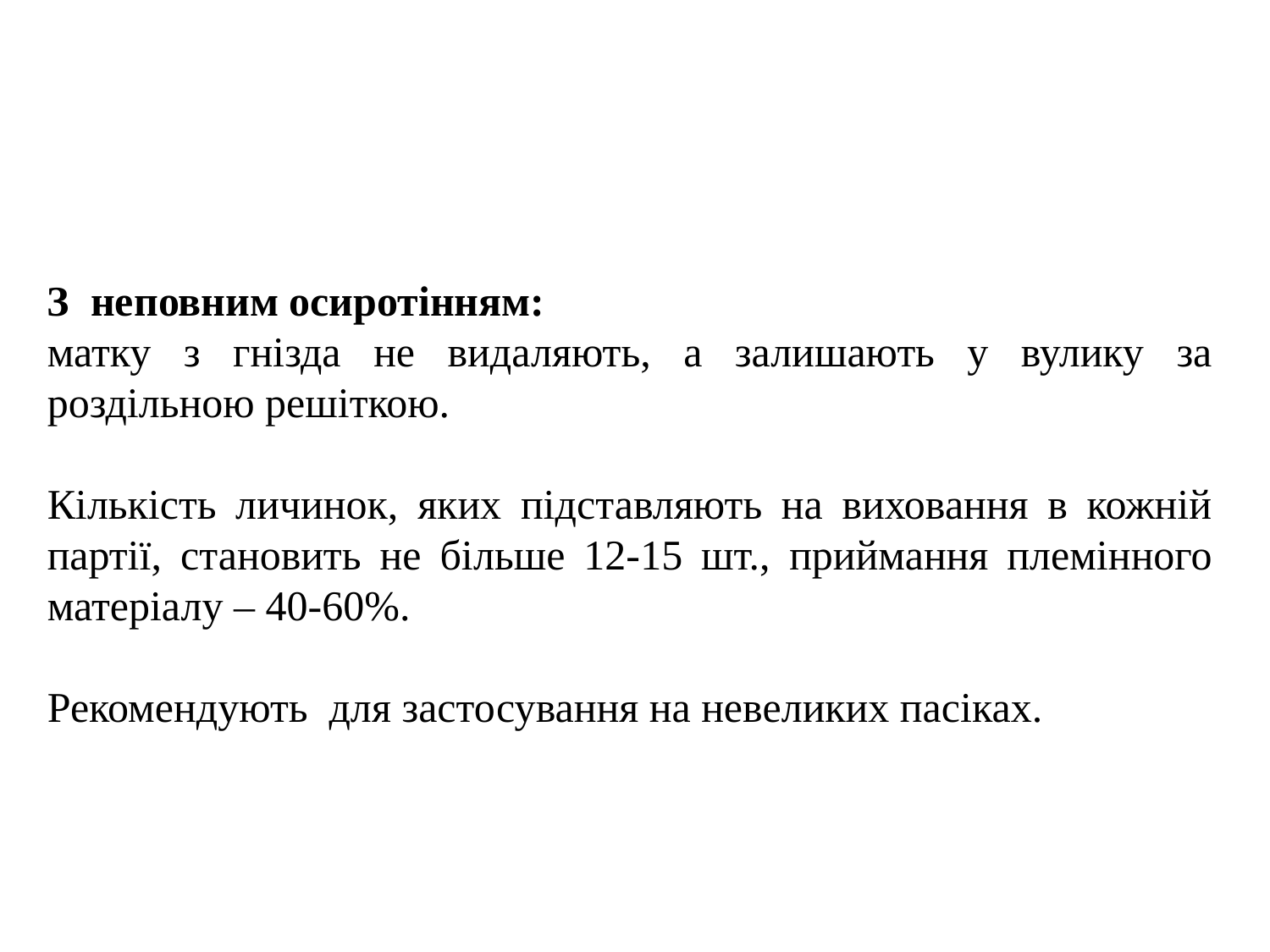

З  неповним осиротінням:
матку з гнізда не видаляють, а залишають у вулику за роздільною решіткою.

Кількість личинок, яких підставляють на виховання в кожній партії, становить не більше 12-15 шт., приймання племінного матеріалу – 40-60%.

Рекомендують  для застосування на невеликих пасіках.